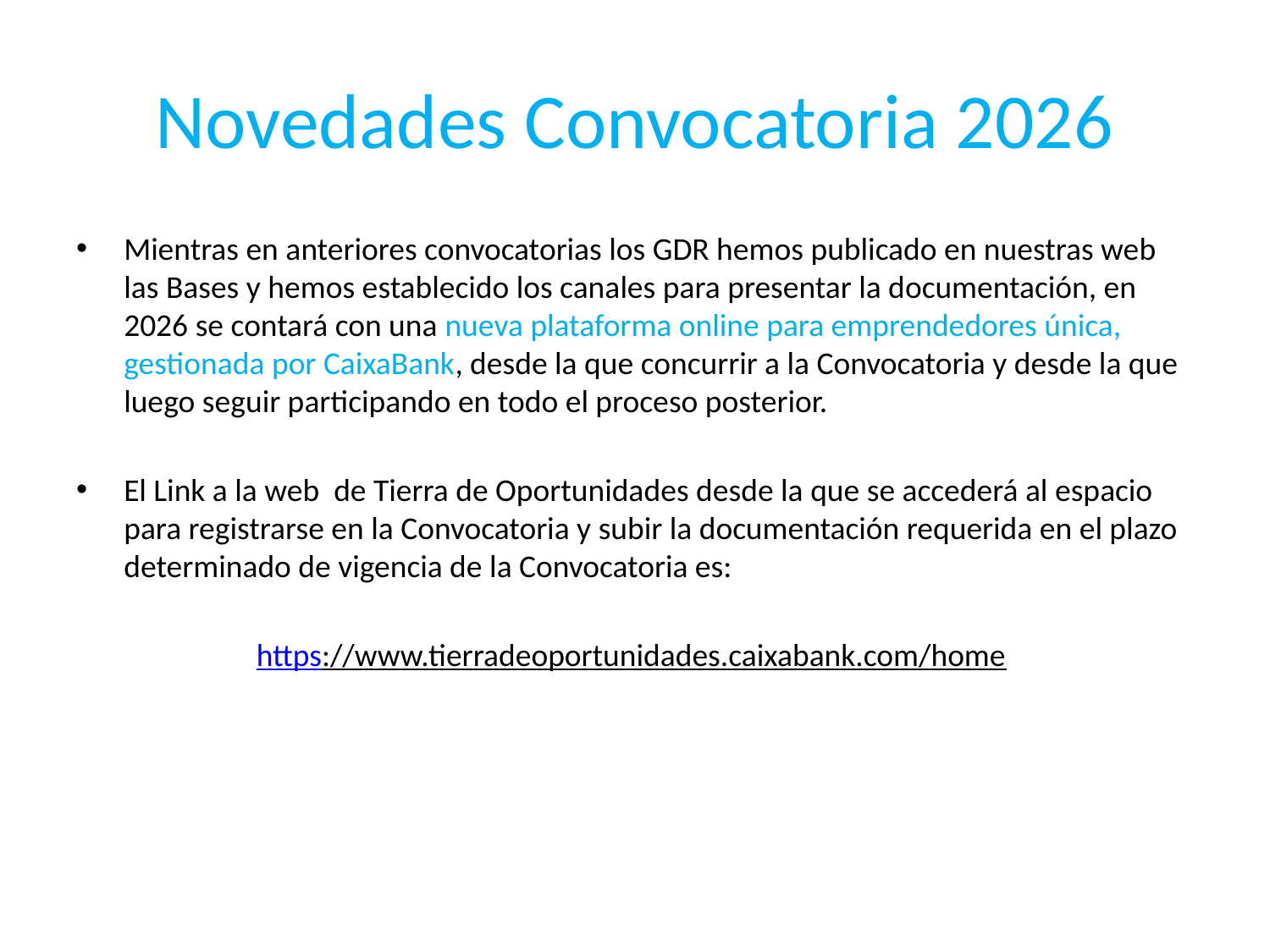

# Novedades Convocatoria 2026
Mientras en anteriores convocatorias los GDR hemos publicado en nuestras web las Bases y hemos establecido los canales para presentar la documentación, en 2026 se contará con una nueva plataforma online para emprendedores única, gestionada por CaixaBank, desde la que concurrir a la Convocatoria y desde la que luego seguir participando en todo el proceso posterior.

El Link a la web  de Tierra de Oportunidades desde la que se accederá al espacio para registrarse en la Convocatoria y subir la documentación requerida en el plazo determinado de vigencia de la Convocatoria es:

https://www.tierradeoportunidades.caixabank.com/home